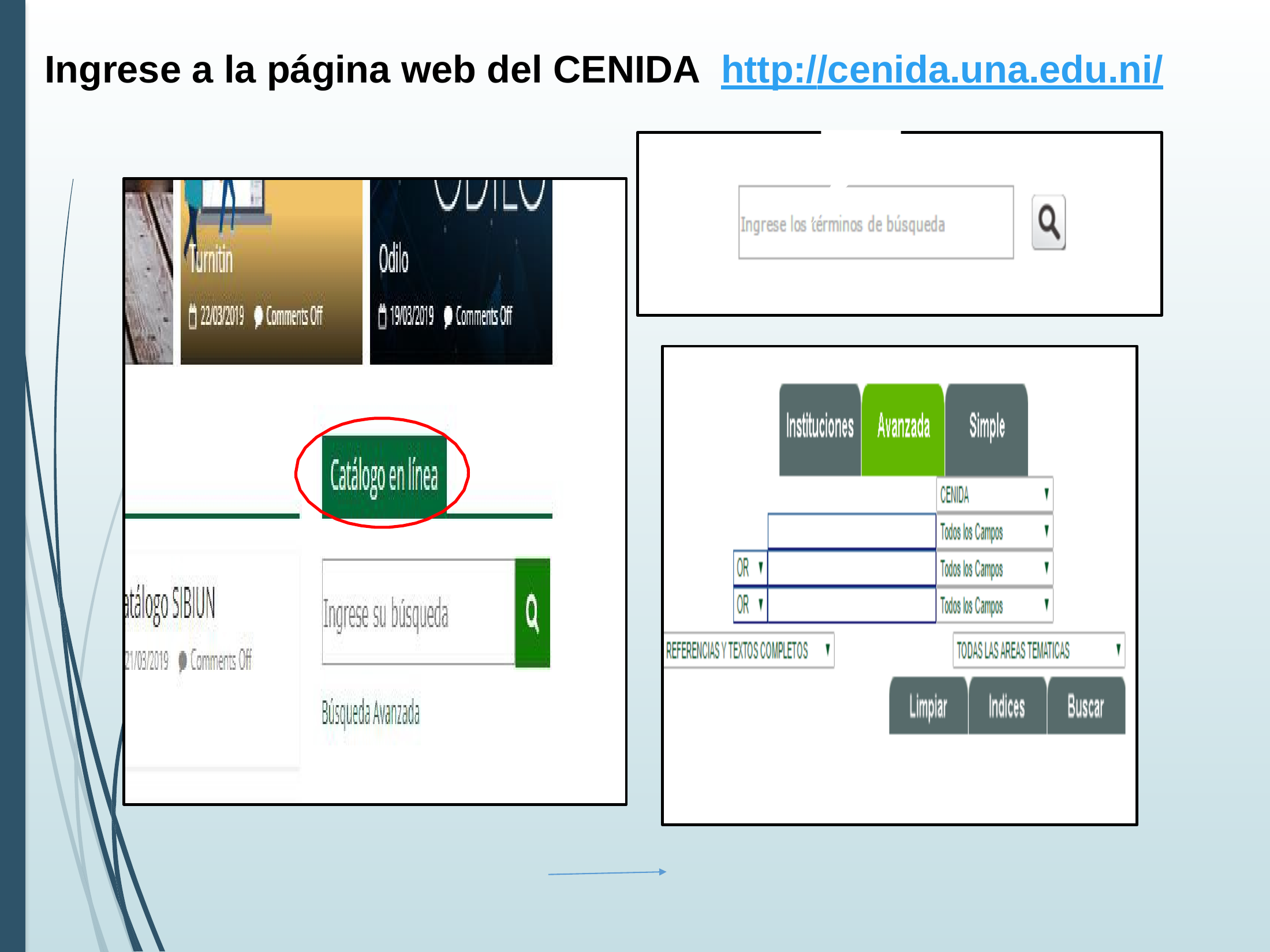

Ingrese a la página web del CENIDA  http://cenida.una.edu.ni/